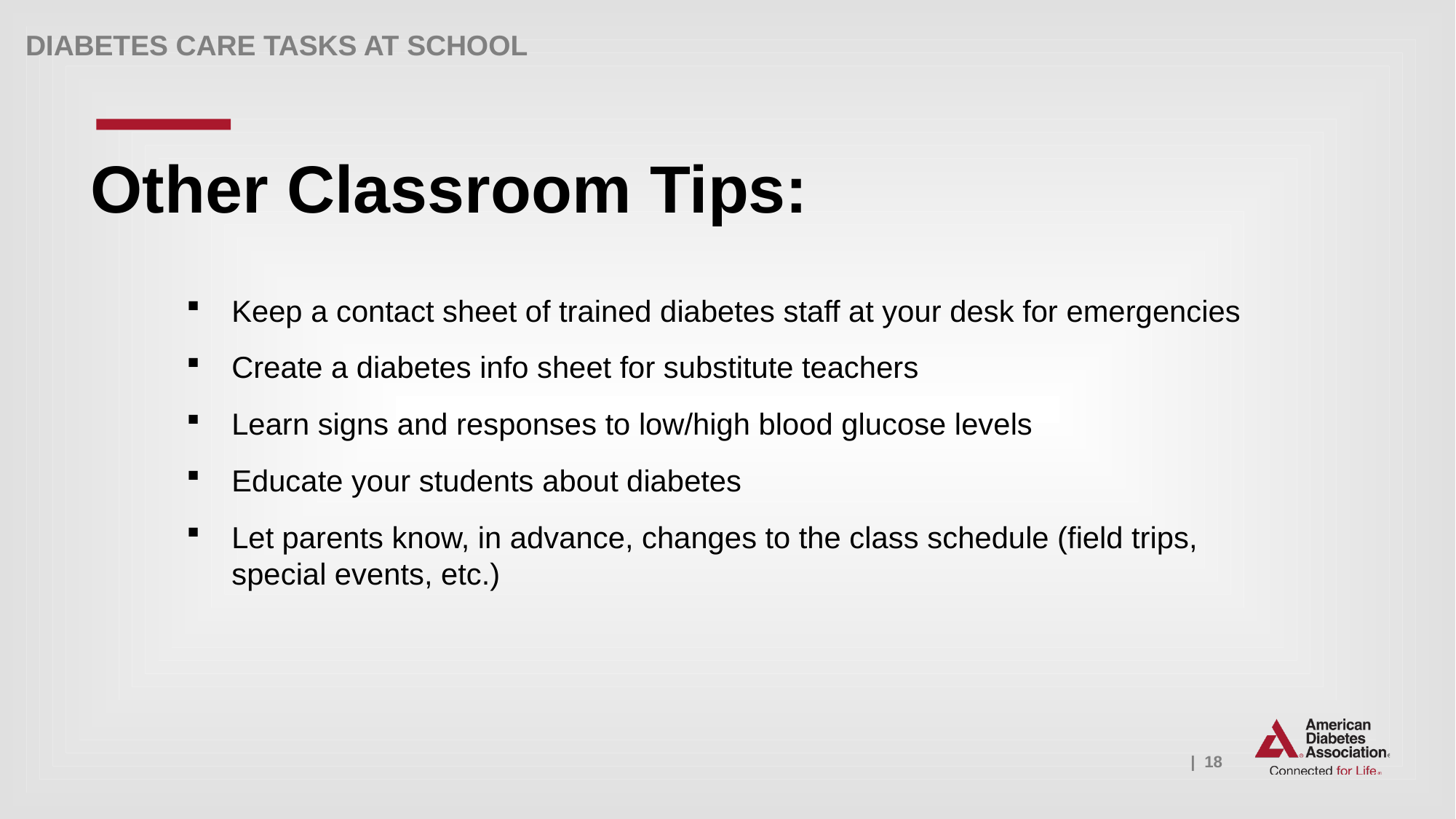

Other Classroom Tips:

Keep a contact sheet of trained diabetes staff at your desk for emergencies
Create a diabetes info sheet for substitute teachers
Learn signs and responses to low/high blood glucose levels
Educate your students about diabetes
Let parents know, in advance, changes to the class schedule (field trips, special events, etc.)